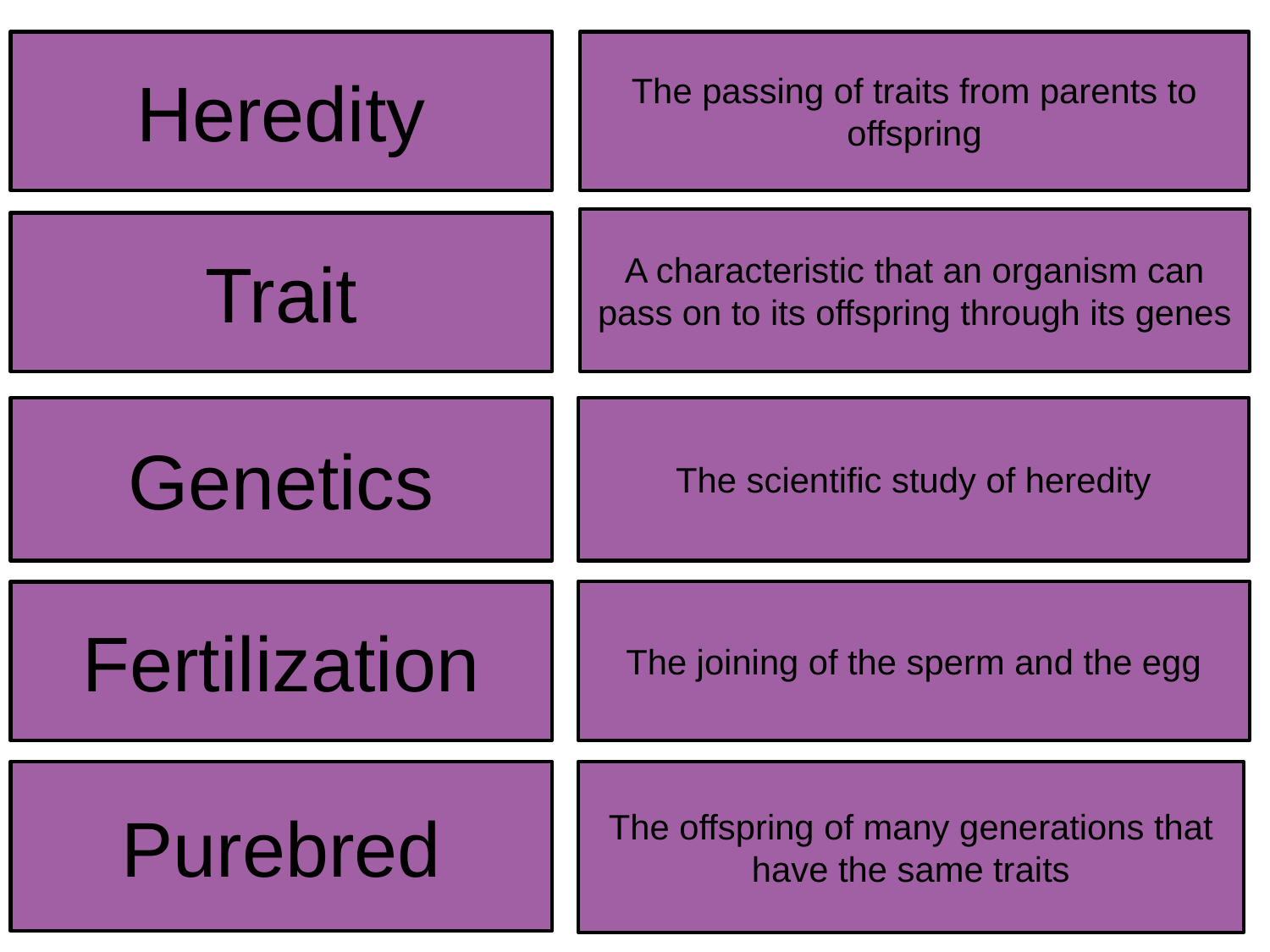

Heredity
The passing of traits from parents to offspring
A characteristic that an organism can pass on to its offspring through its genes
Trait
Genetics
The scientific study of heredity
The joining of the sperm and the egg
Fertilization
Purebred
The offspring of many generations that have the same traits